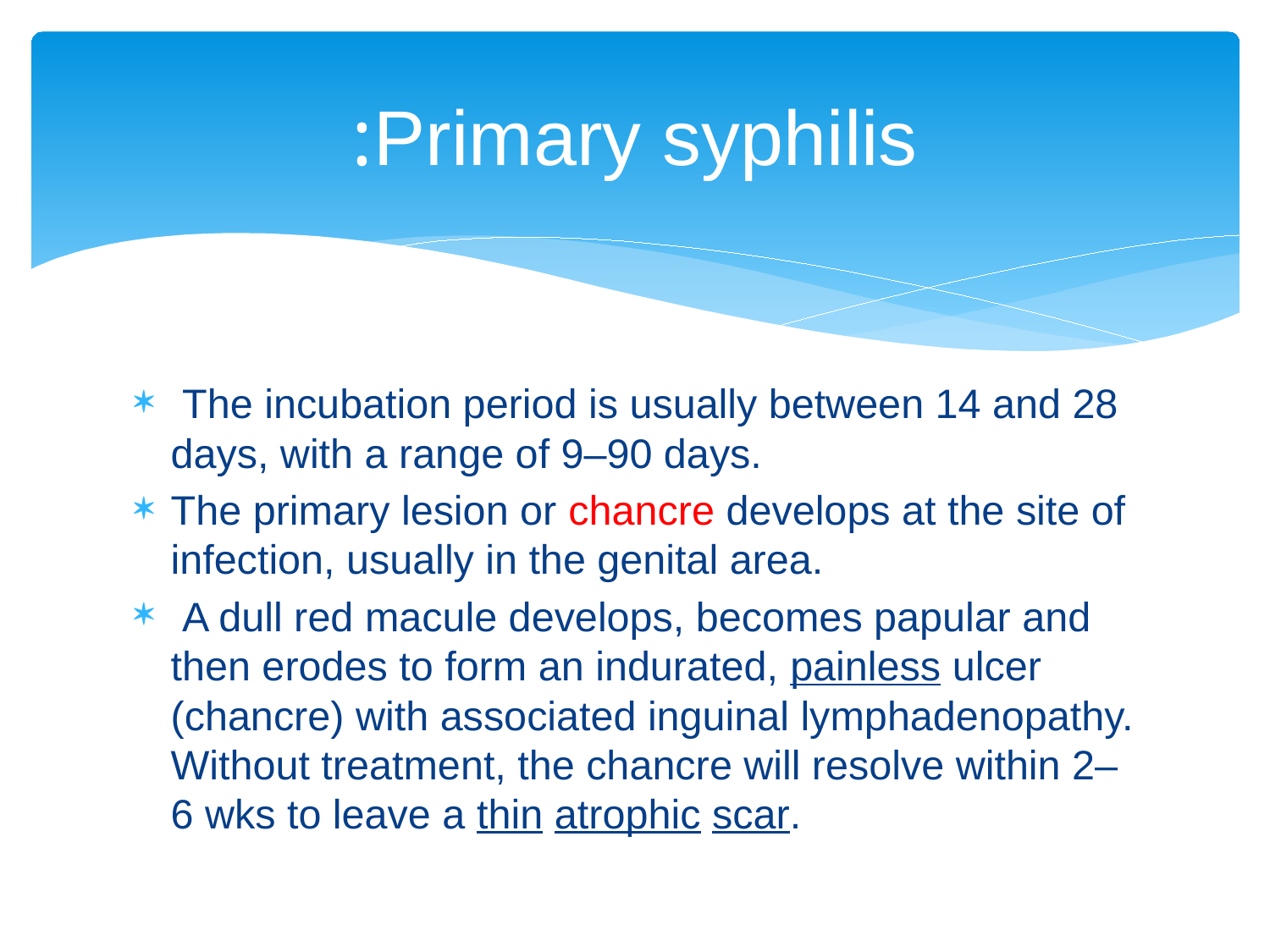

# Primary syphilis:
 The incubation period is usually between 14 and 28 days, with a range of 9–90 days.
The primary lesion or chancre develops at the site of infection, usually in the genital area.
 A dull red macule develops, becomes papular and then erodes to form an indurated, painless ulcer (chancre) with associated inguinal lymphadenopathy. Without treatment, the chancre will resolve within 2–6 wks to leave a thin atrophic scar.